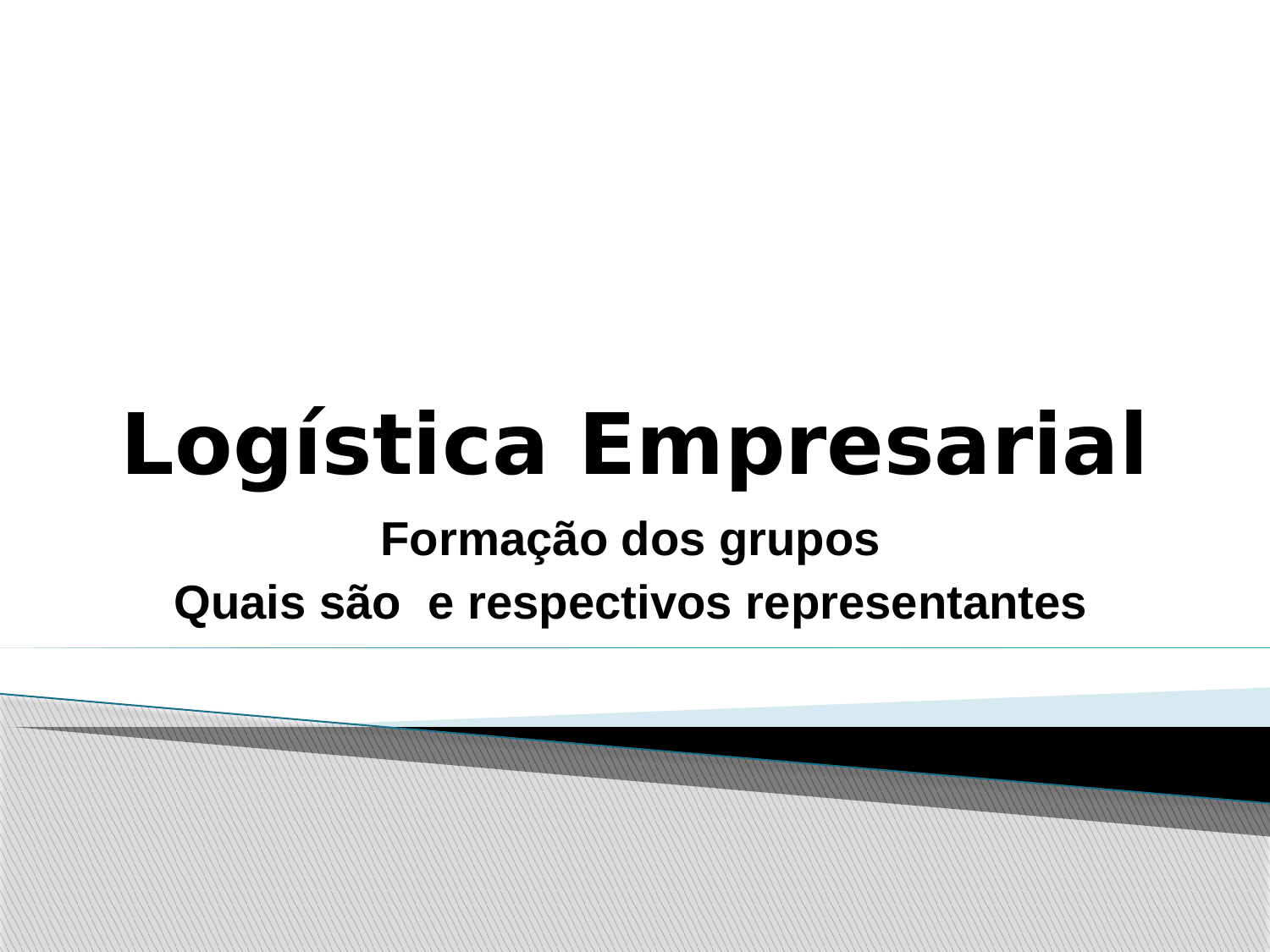

# Logística Empresarial
Formação dos grupos
Quais são  e respectivos representantes